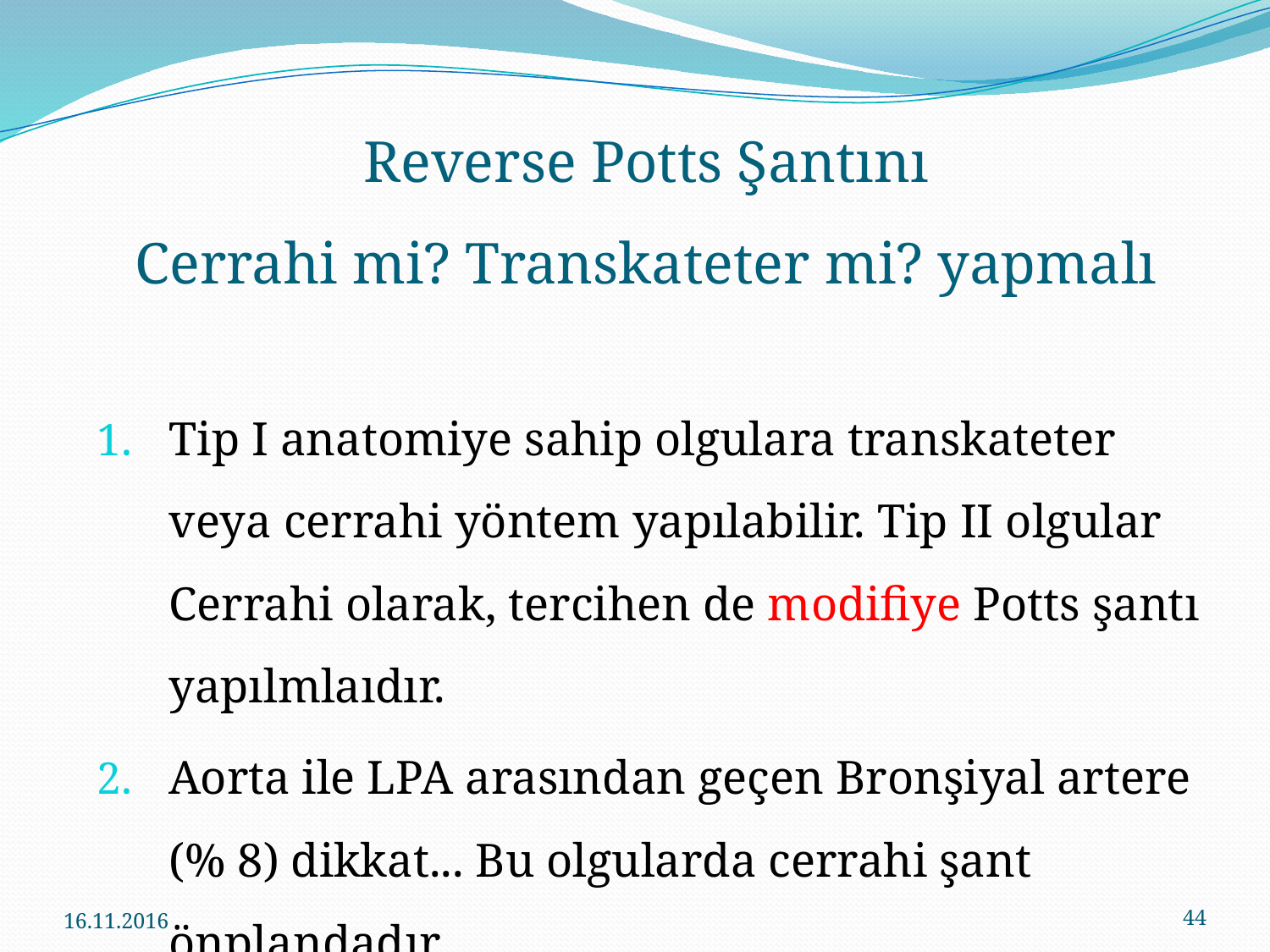

# Reverse Potts Şantını Cerrahi mi? Transkateter mi? yapmalı
Tip I anatomiye sahip olgulara transkateter  veya cerrahi yöntem yapılabilir. Tip II olgular Cerrahi olarak, tercihen de modifiye Potts şantı yapılmlaıdır.
Aorta ile LPA arasından geçen Bronşiyal artere (% 8) dikkat... Bu olgularda cerrahi şant önplandadır.

16.11.2016

44